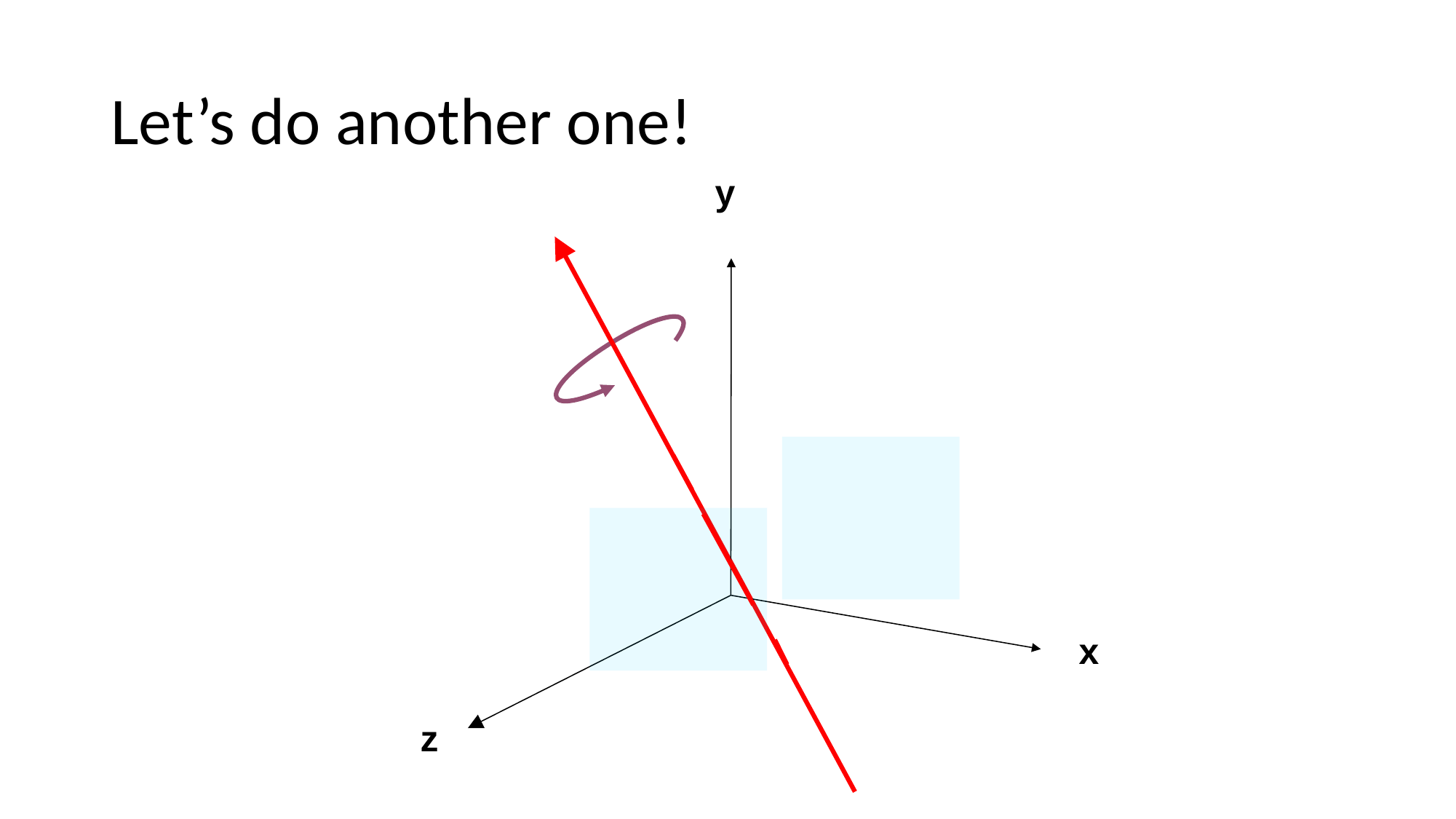

# Let’s do another one!
y

x
z